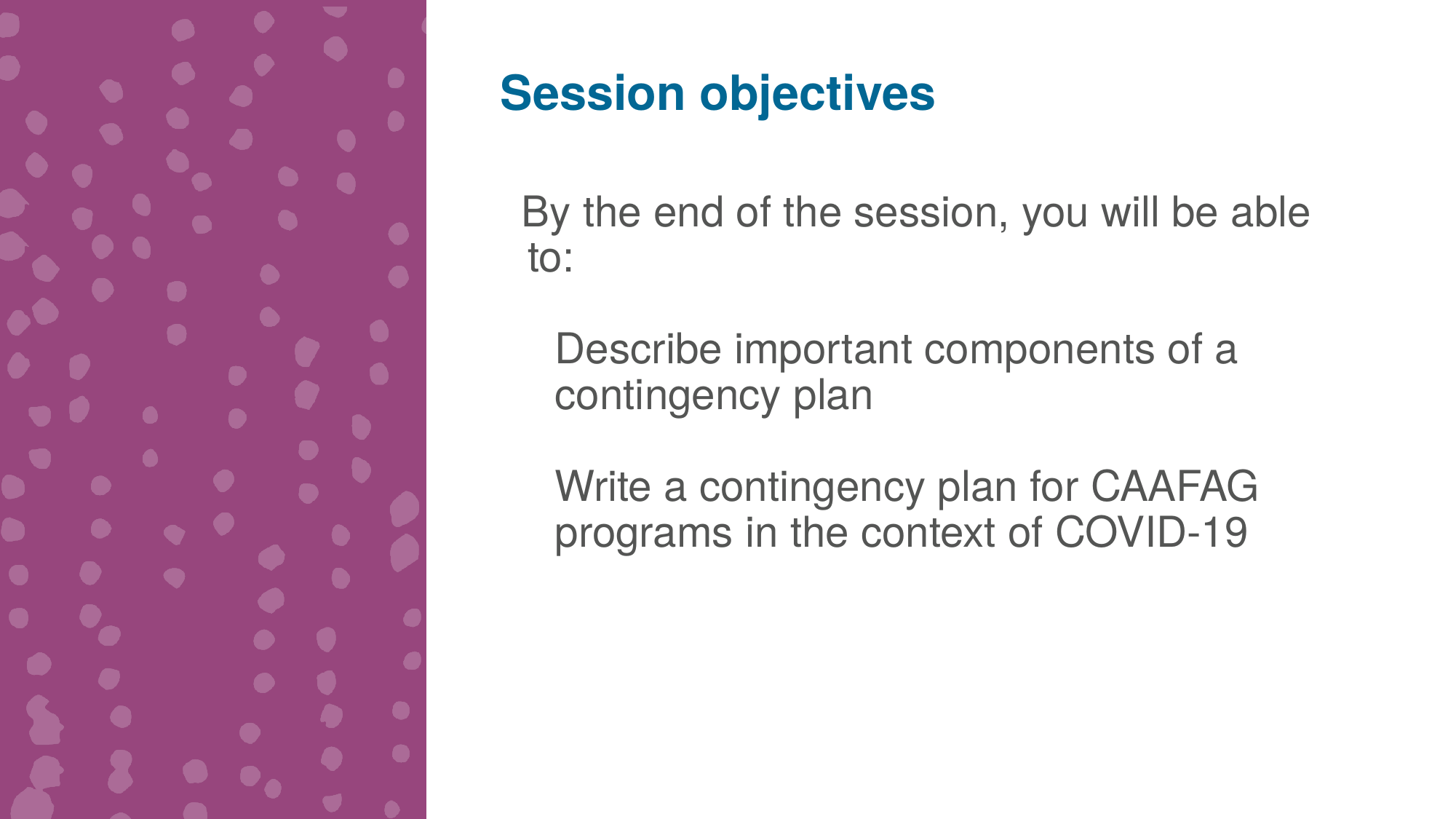

Session objectives
By the end of the session, you will be able to:

Describe important components of a contingency plan

Write a contingency plan for CAAFAG programs in the context of COVID-19